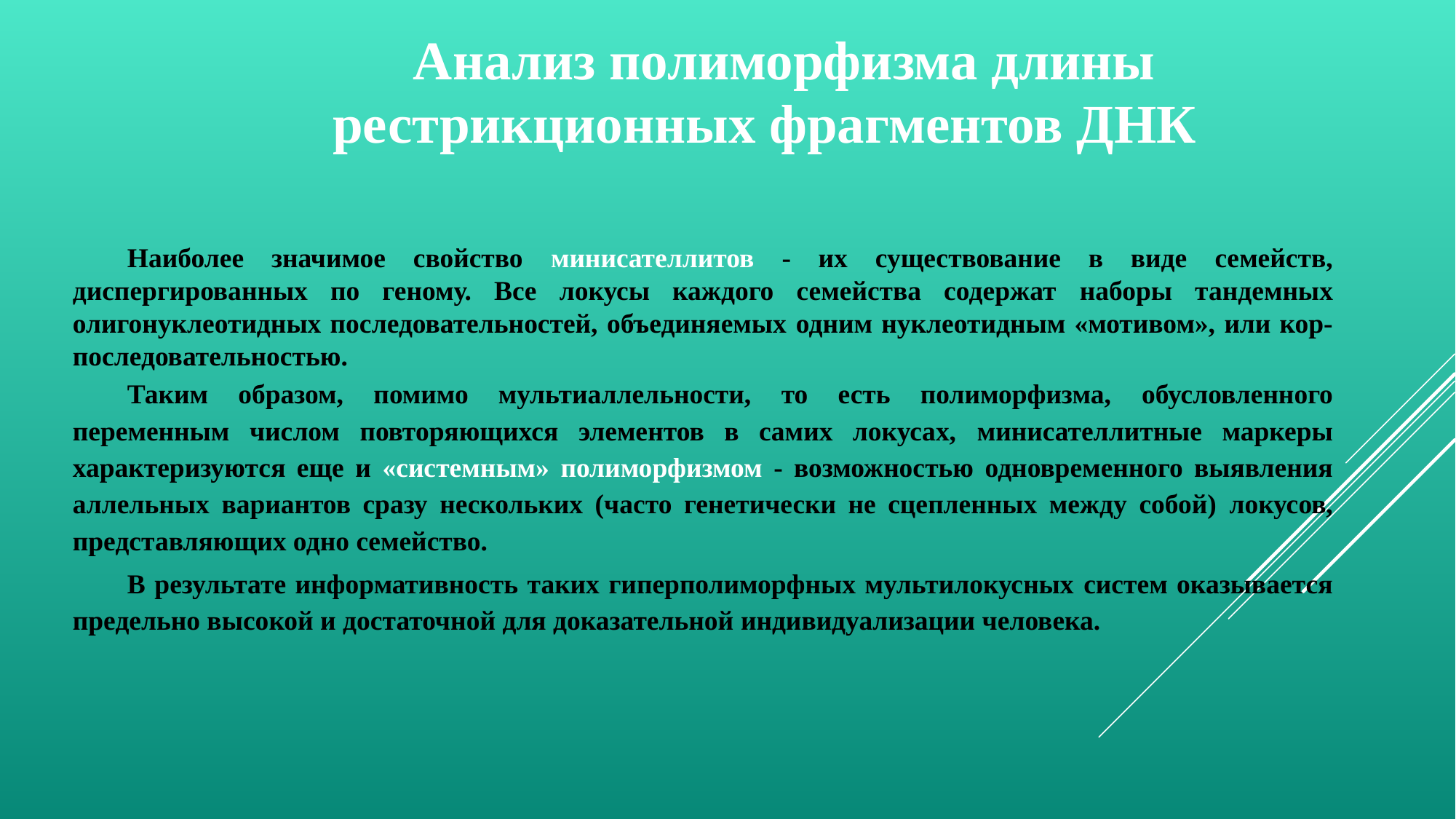

Анализ полиморфизма длины рестрикционных фрагментов ДНК

Наиболее значимое свойство минисателлитов - их существование в виде семейств, диспергированных по геному. Все локусы каждого семейства содержат наборы тандемных олигонуклеотидных последовательностей, объединяемых одним нуклеотидным «мотивом», или кор-последовательностью.
Таким образом, помимо мультиаллельности, то есть полиморфизма, обусловленного переменным числом повторяющихся элементов в самих локусах, минисателлитные маркеры характеризуются еще и «системным» полиморфизмом - возможностью одновременного выявления аллельных вариантов сразу нескольких (часто генетически не сцепленных между собой) локусов, представляющих одно семейство.
В результате информативность таких гиперполиморфных мультилокусных систем оказывается предельно высокой и достаточной для доказательной индивидуализации человека.